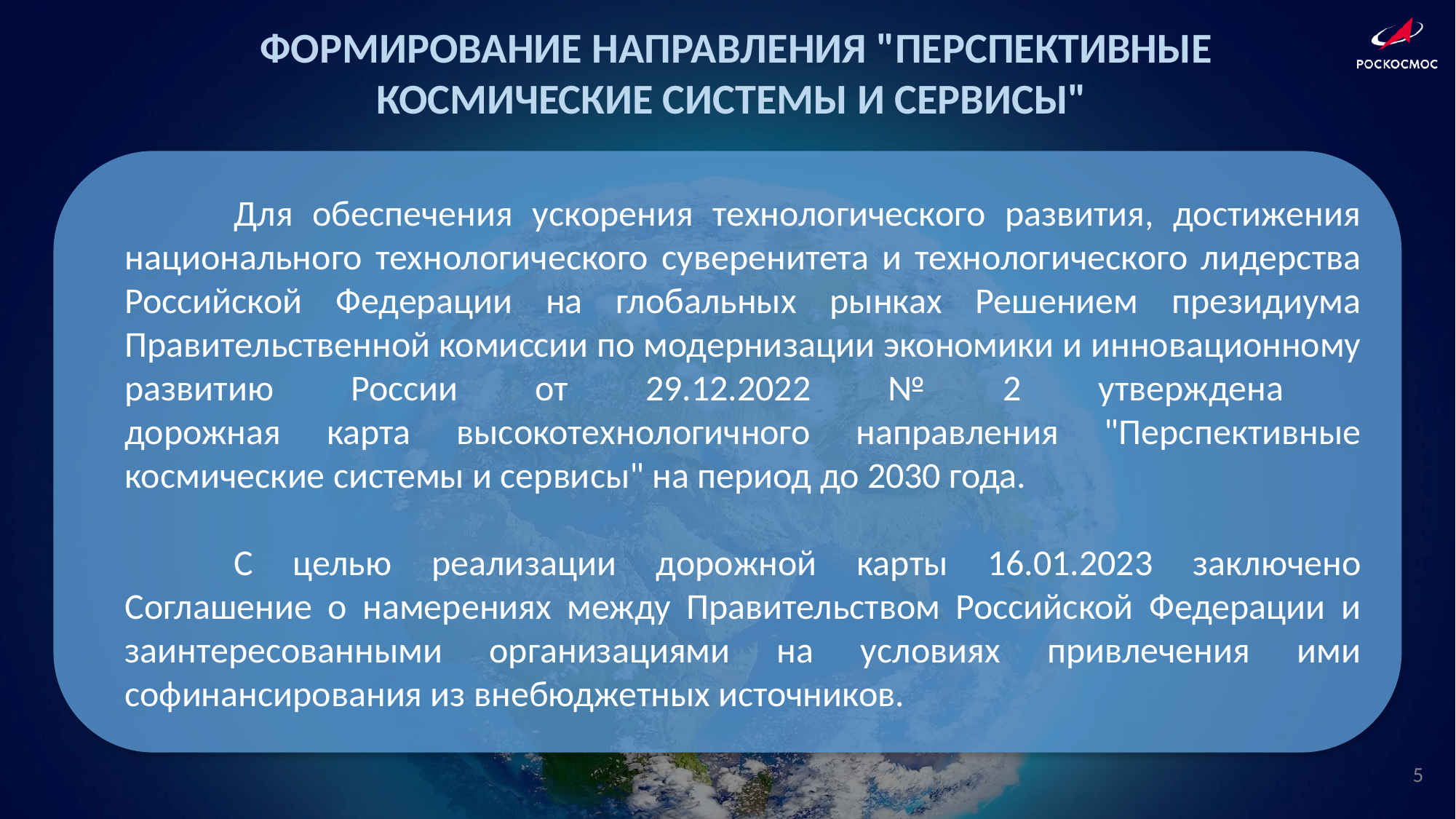

ФОРМИРОВАНИЕ НАПРАВЛЕНИЯ "ПЕРСПЕКТИВНЫЕ КОСМИЧЕСКИЕ СИСТЕМЫ И СЕРВИСЫ"
	Для обеспечения ускорения технологического развития, достижения национального технологического суверенитета и технологического лидерства Российской Федерации на глобальных рынках Решением президиума Правительственной комиссии по модернизации экономики и инновационному развитию России от 29.12.2022 № 2 утверждена
дорожная карта высокотехнологичного направления "Перспективные космические системы и сервисы" на период до 2030 года.

	С целью реализации дорожной карты 16.01.2023 заключено Соглашение о намерениях между Правительством Российской Федерации и заинтересованными организациями на условиях привлечения ими софинансирования из внебюджетных источников.
5